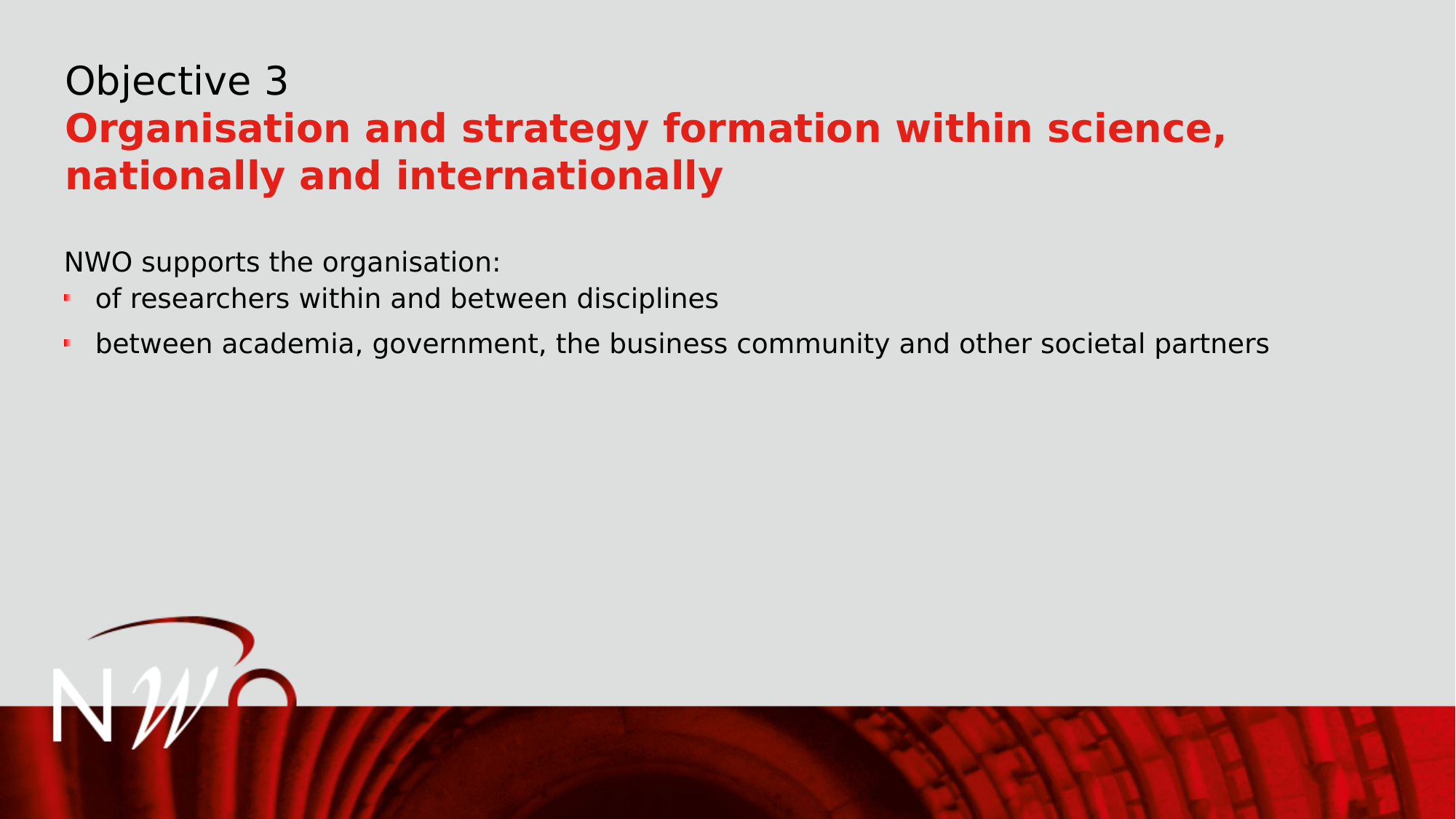

Objective 3
Organisation and strategy formation within science, nationally and internationally

NWO supports the organisation:
of researchers within and between disciplines
between academia, government, the business community and other societal partners